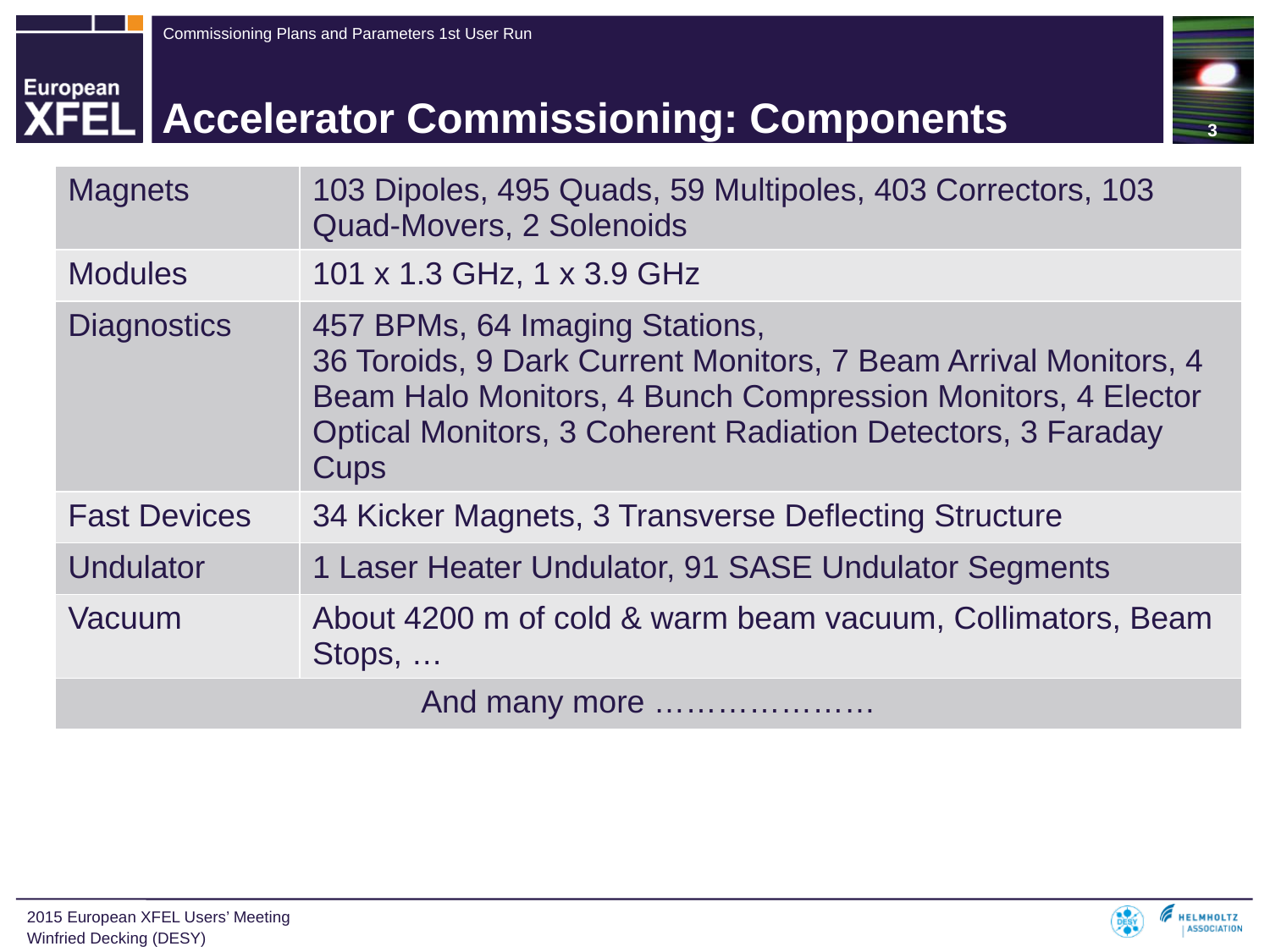

3
# Accelerator Commissioning: Components
| Magnets | 103 Dipoles, 495 Quads, 59 Multipoles, 403 Correctors, 103 Quad-Movers, 2 Solenoids |
| --- | --- |
| Modules | 101 x 1.3 GHz, 1 x 3.9 GHz |
| Diagnostics | 457 BPMs, 64 Imaging Stations, 36 Toroids, 9 Dark Current Monitors, 7 Beam Arrival Monitors, 4 Beam Halo Monitors, 4 Bunch Compression Monitors, 4 Elector Optical Monitors, 3 Coherent Radiation Detectors, 3 Faraday Cups |
| Fast Devices | 34 Kicker Magnets, 3 Transverse Deflecting Structure |
| Undulator | 1 Laser Heater Undulator, 91 SASE Undulator Segments |
| Vacuum | About 4200 m of cold & warm beam vacuum, Collimators, Beam Stops, … |
| And many more ………………… |  |